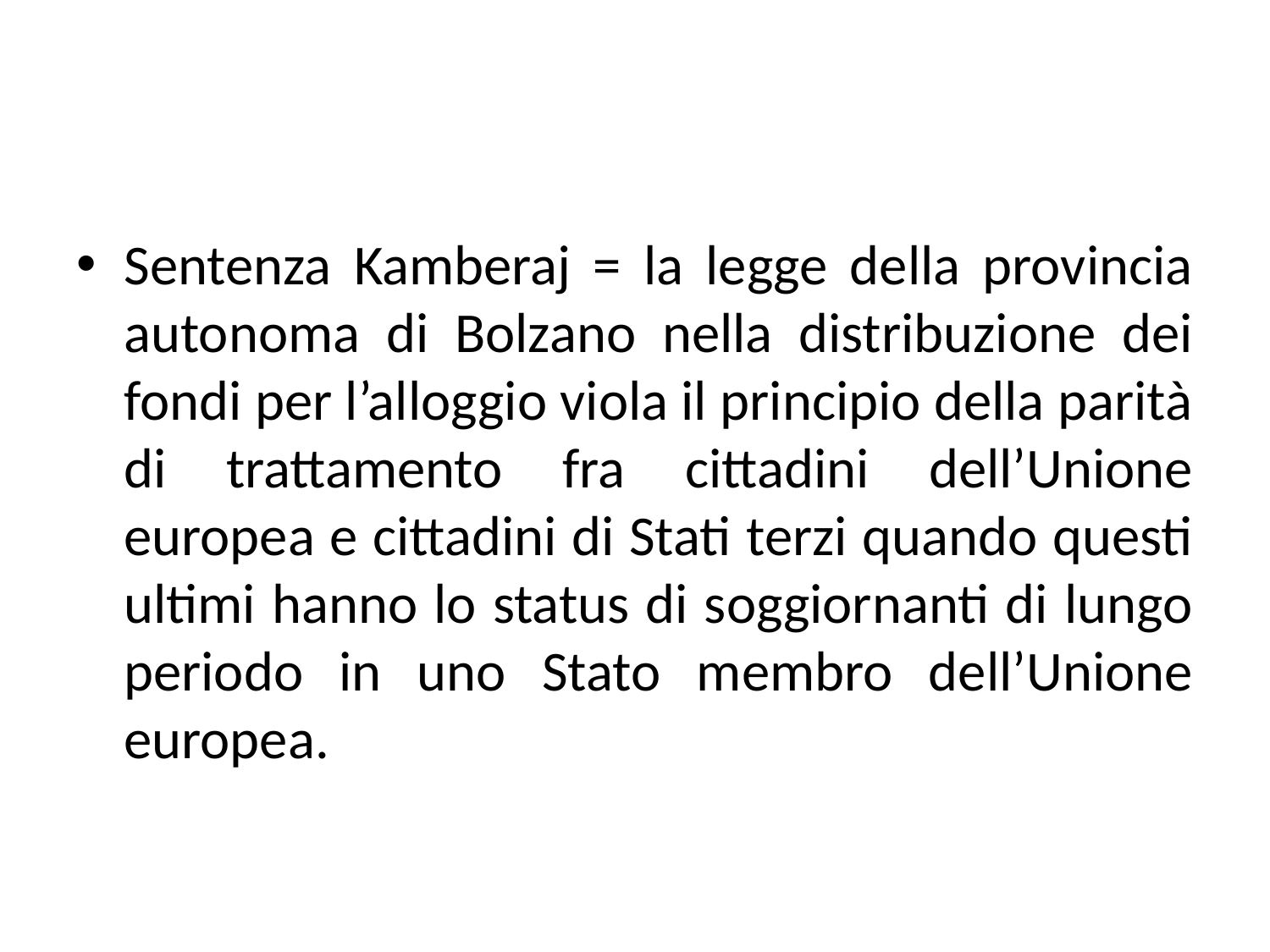

#
Sentenza Kamberaj = la legge della provincia autonoma di Bolzano nella distribuzione dei fondi per l’alloggio viola il principio della parità di trattamento fra cittadini dell’Unione europea e cittadini di Stati terzi quando questi ultimi hanno lo status di soggiornanti di lungo periodo in uno Stato membro dell’Unione europea.